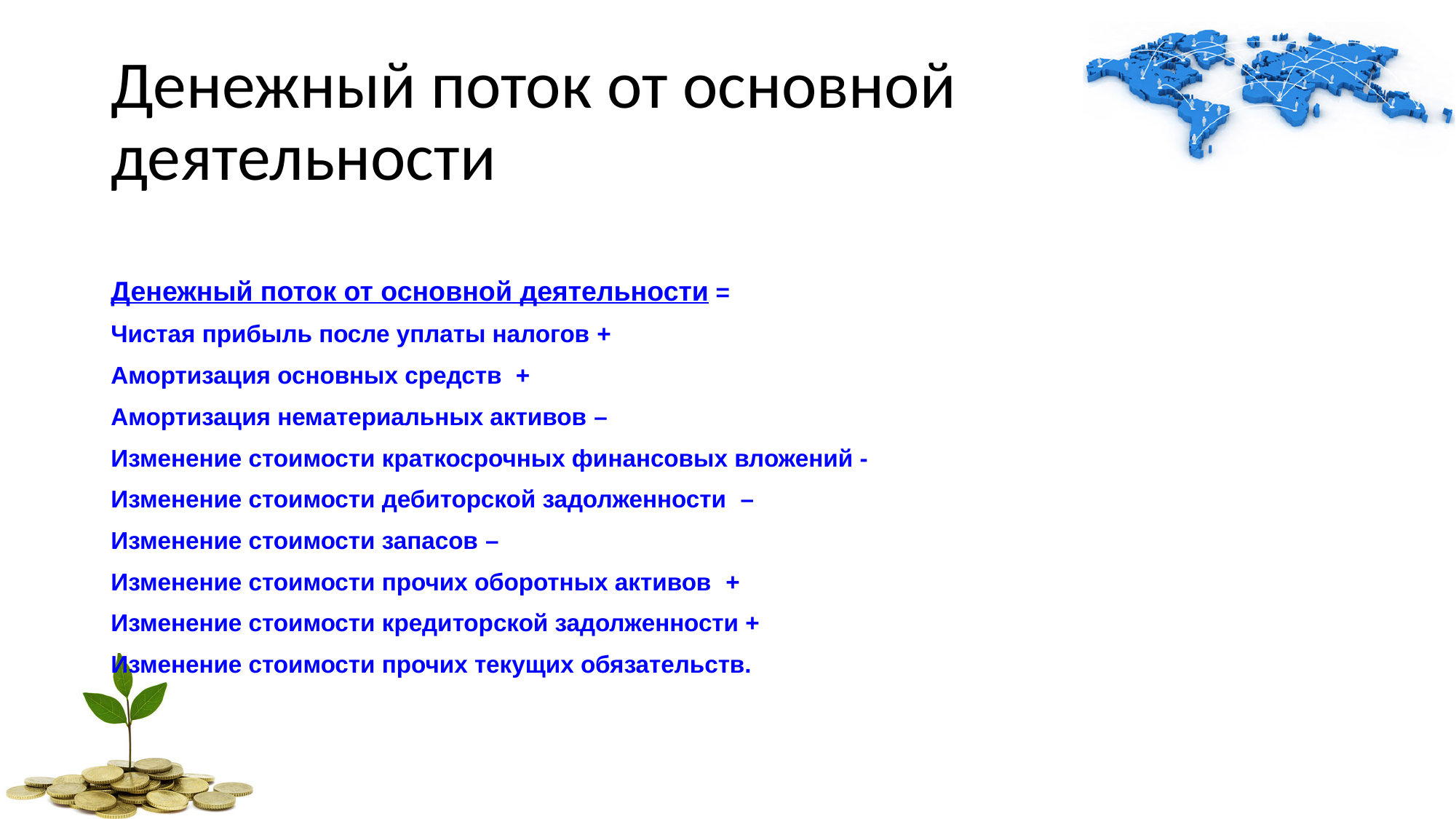

# Денежный поток от основной деятельности
Денежный поток от основной деятельности =
Чистая прибыль после уплаты налогов +
Амортизация основных средств  +
Амортизация нематериальных активов –
Изменение стоимости краткосрочных финансовых вложений -
Изменение стоимости дебиторской задолженности  –
Изменение стоимости запасов –
Изменение стоимости прочих оборотных активов  +
Изменение стоимости кредиторской задолженности +
Изменение стоимости прочих текущих обязательств.